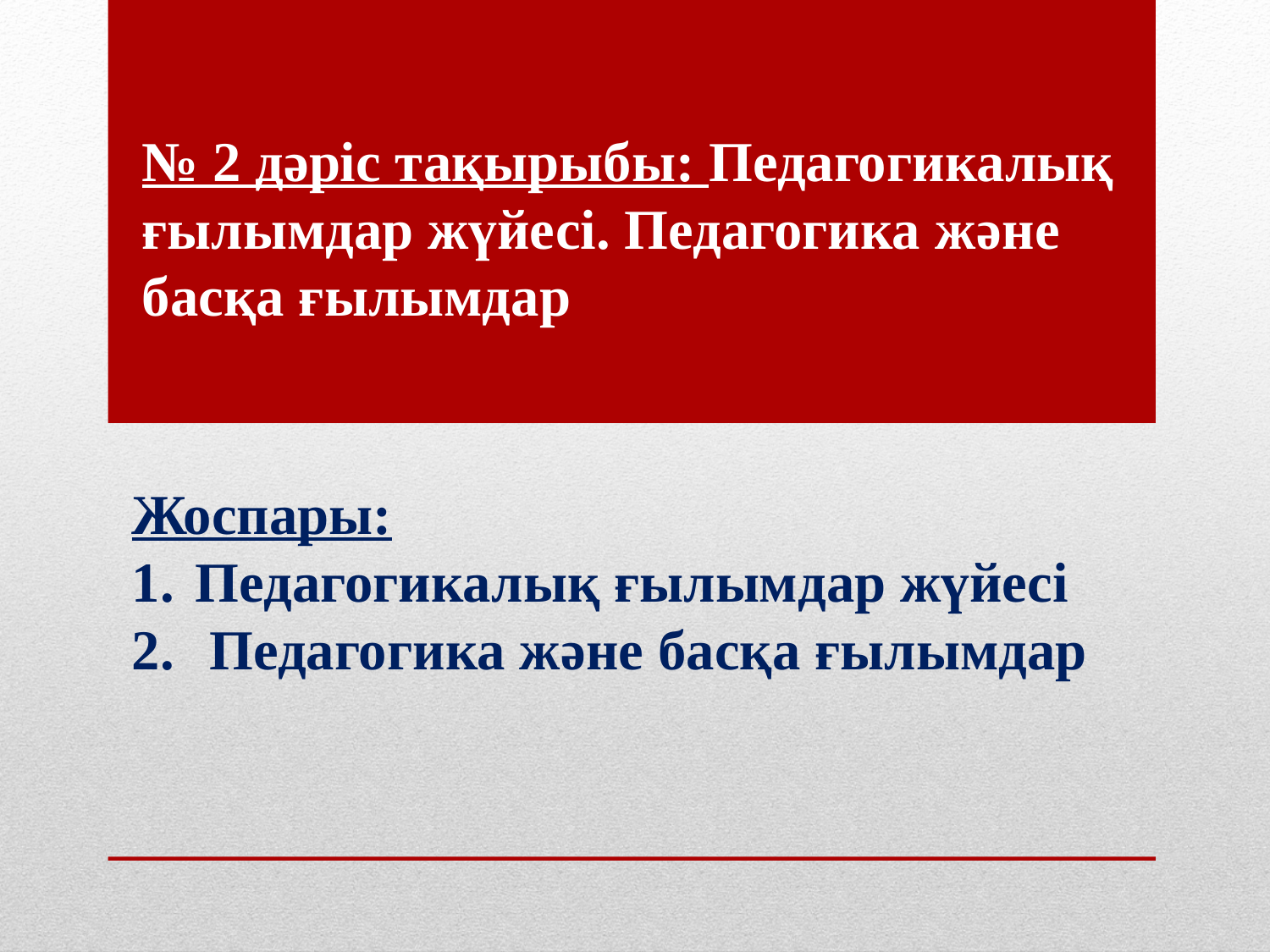

№ 2 дәріс тақырыбы: Педагогикалық ғылымдар жүйесі. Педагогика жəне басқа ғылымдар
Жоспары:
Педагогикалық ғылымдар жүйесі
 Педагогика жəне басқа ғылымдар